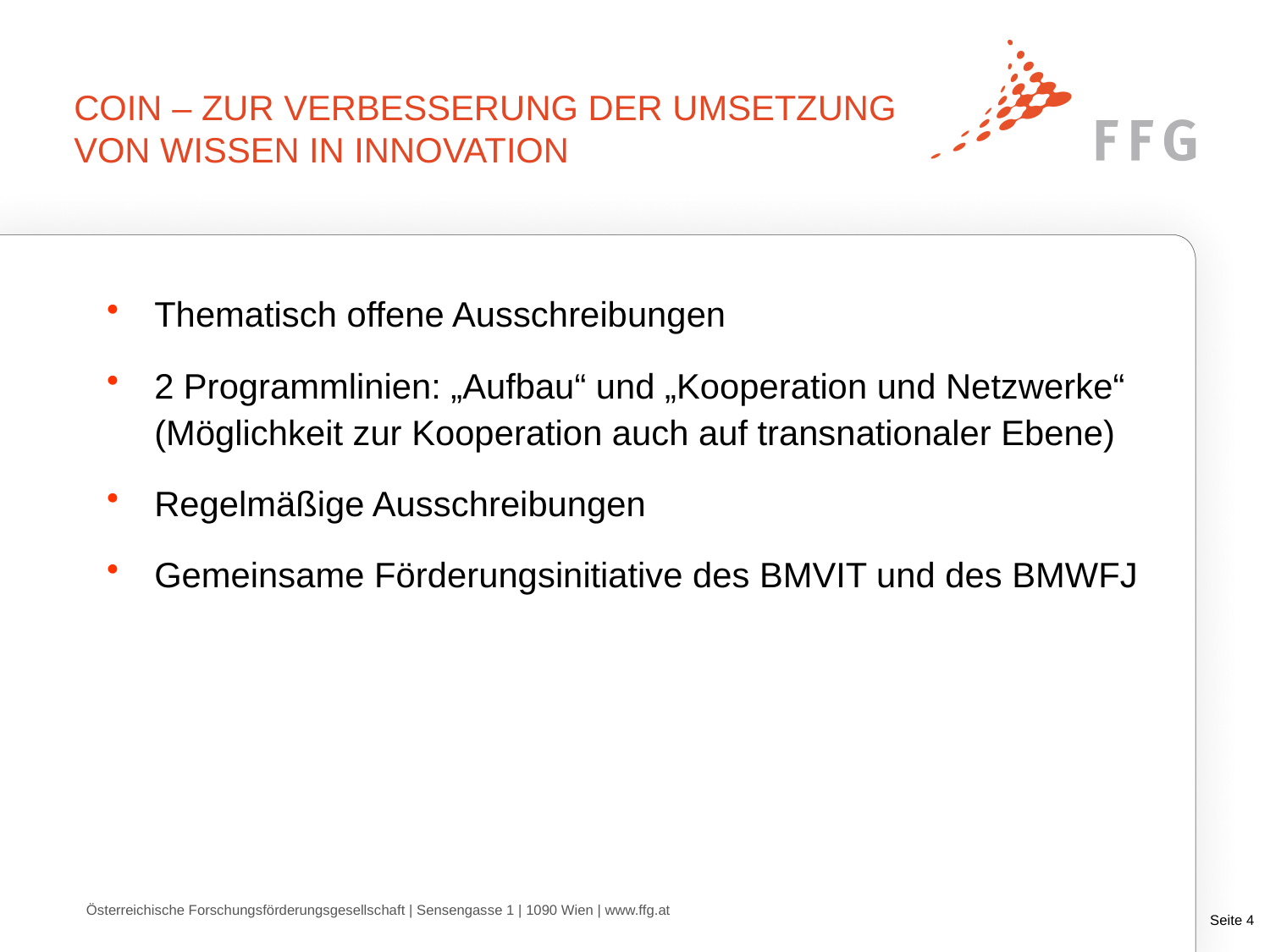

COIN – zur Verbesserung der Umsetzung
von Wissen in Innovation
Thematisch offene Ausschreibungen
2 Programmlinien: „Aufbau“ und „Kooperation und Netzwerke“     (Möglichkeit zur Kooperation auch auf transnationaler Ebene)
Regelmäßige Ausschreibungen
Gemeinsame Förderungsinitiative des BMVIT und des BMWFJ

Österreichische Forschungsförderungsgesellschaft | Sensengasse 1 | 1090 Wien | www.ffg.at
Seite 4